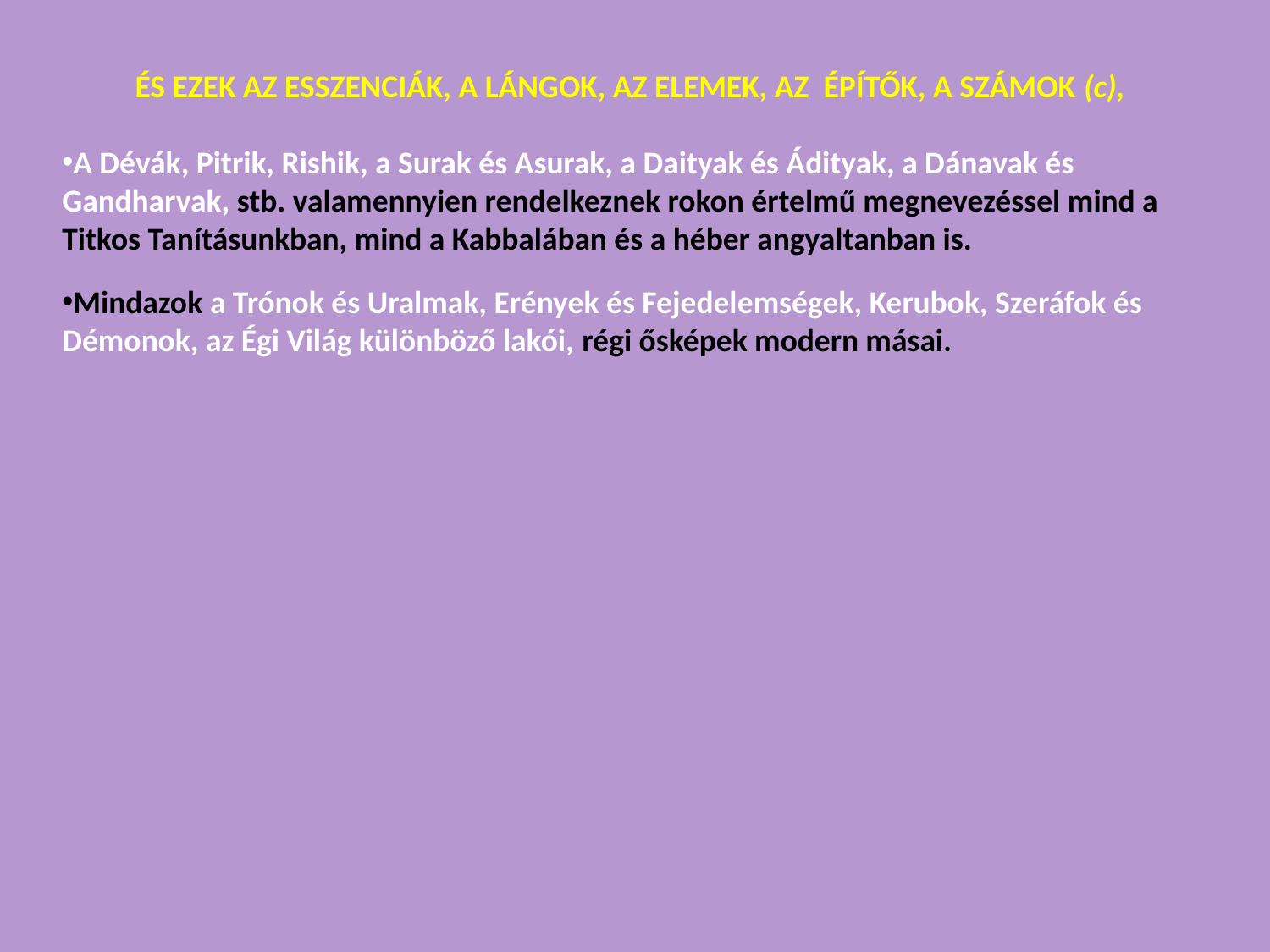

ÉS EZEK AZ ESSZENCIÁK, A LÁNGOK, AZ ELEMEK, AZ  ÉPÍTŐK, A SZÁMOK (c),

A Dévák, Pitrik, Rishik, a Surak és Asurak, a Daityak és Ádityak, a Dánavak és Gandharvak, stb. valamennyien rendelkeznek rokon értelmű megnevezéssel mind a Titkos Tanításunkban, mind a Kabbalában és a héber angyaltanban is.

Mindazok a Trónok és Uralmak, Erények és Fejedelemségek, Kerubok, Szeráfok és Démonok, az Égi Világ különböző lakói, régi ősképek modern másai.